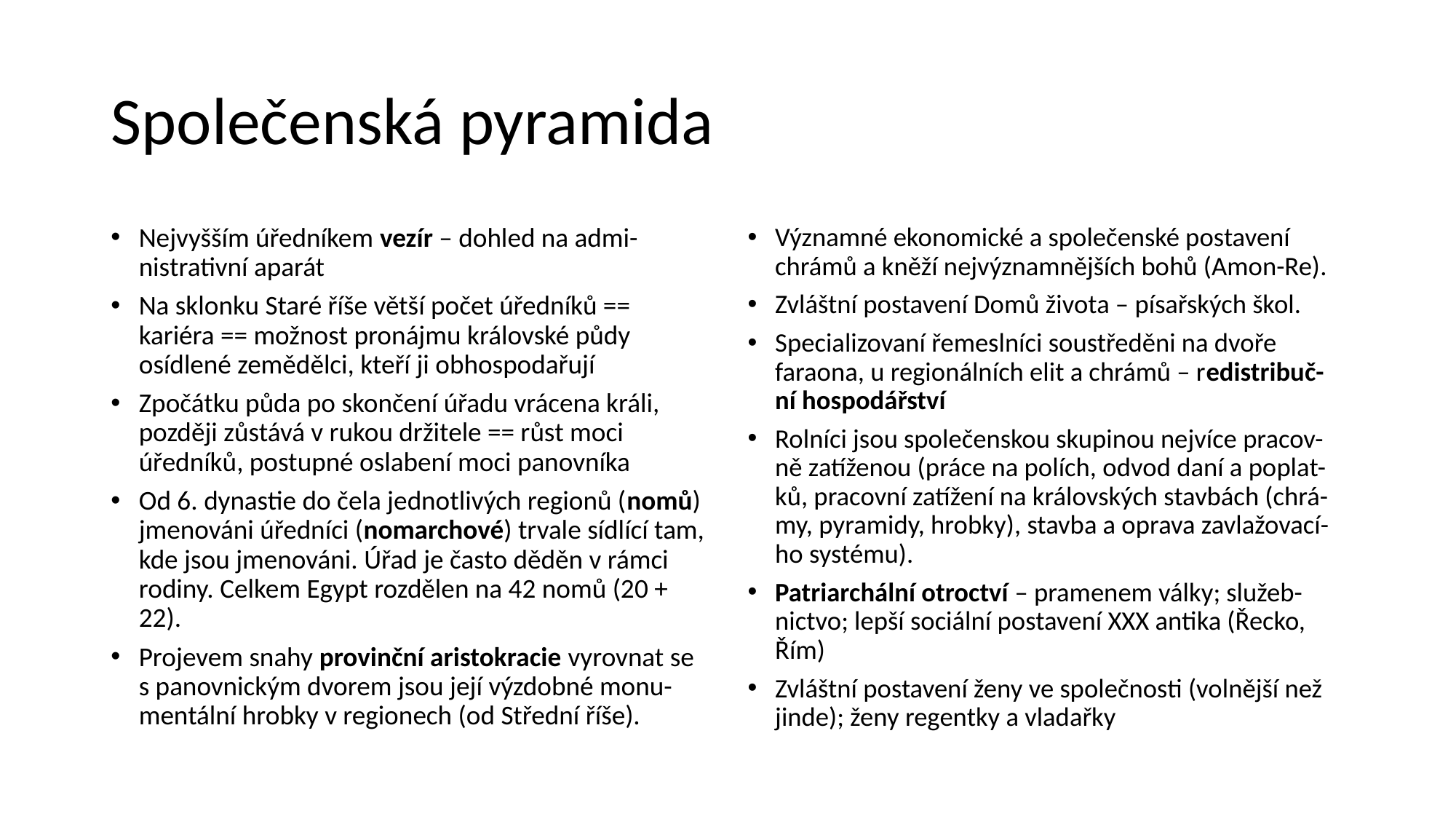

# Společenská pyramida
Nejvyšším úředníkem vezír – dohled na admi-nistrativní aparát
Na sklonku Staré říše větší počet úředníků == kariéra == možnost pronájmu královské půdy osídlené zemědělci, kteří ji obhospodařují
Zpočátku půda po skončení úřadu vrácena králi, později zůstává v rukou držitele == růst moci úředníků, postupné oslabení moci panovníka
Od 6. dynastie do čela jednotlivých regionů (nomů) jmenováni úředníci (nomarchové) trvale sídlící tam, kde jsou jmenováni. Úřad je často děděn v rámci rodiny. Celkem Egypt rozdělen na 42 nomů (20 + 22).
Projevem snahy provinční aristokracie vyrovnat se s panovnickým dvorem jsou její výzdobné monu-mentální hrobky v regionech (od Střední říše).
Významné ekonomické a společenské postavení chrámů a kněží nejvýznamnějších bohů (Amon-Re).
Zvláštní postavení Domů života – písařských škol.
Specializovaní řemeslníci soustředěni na dvoře faraona, u regionálních elit a chrámů – redistribuč-ní hospodářství
Rolníci jsou společenskou skupinou nejvíce pracov-ně zatíženou (práce na polích, odvod daní a poplat-ků, pracovní zatížení na královských stavbách (chrá-my, pyramidy, hrobky), stavba a oprava zavlažovací-ho systému).
Patriarchální otroctví – pramenem války; služeb-nictvo; lepší sociální postavení XXX antika (Řecko, Řím)
Zvláštní postavení ženy ve společnosti (volnější než jinde); ženy regentky a vladařky